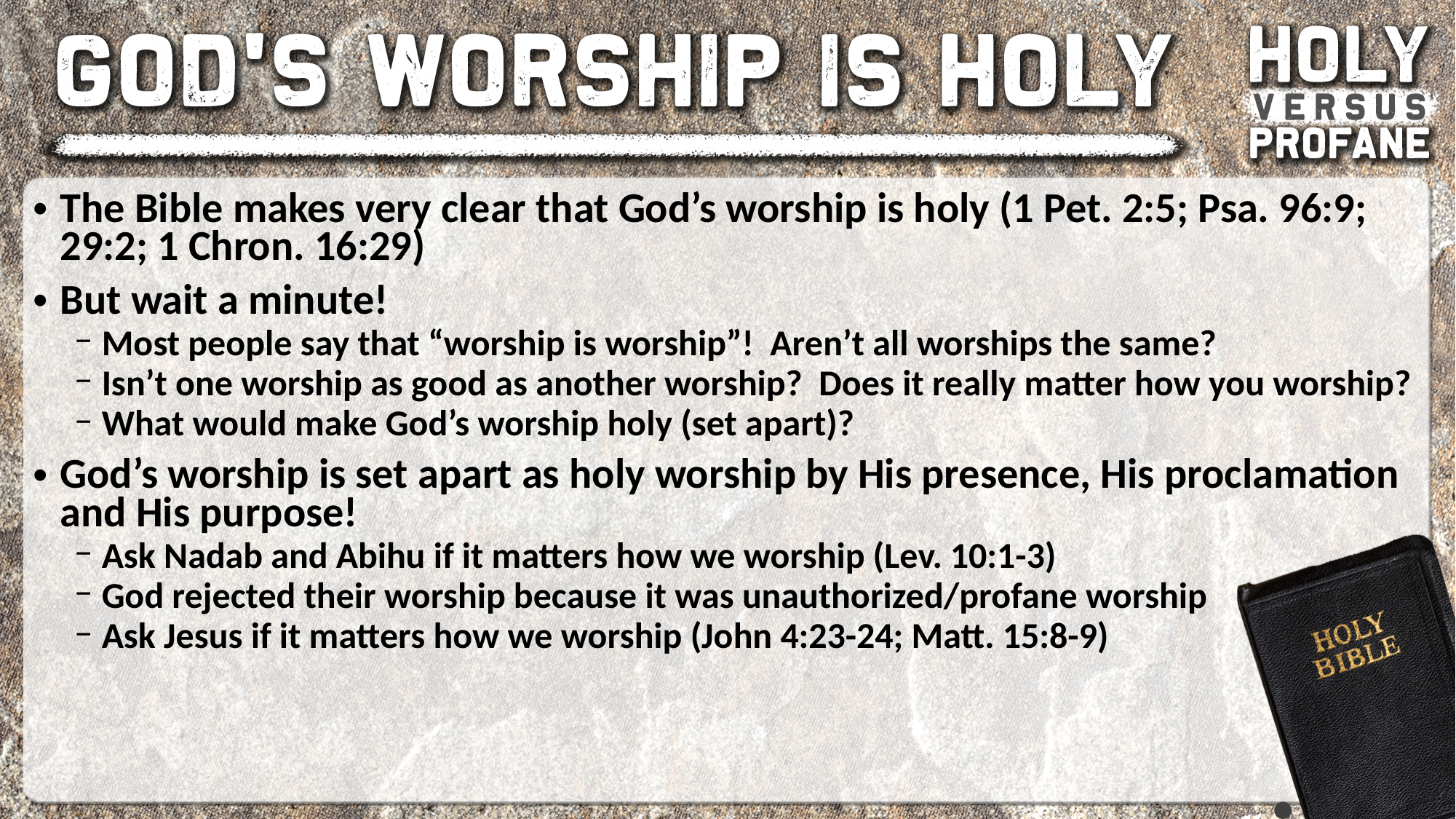

The Bible makes very clear that God’s worship is holy (1 Pet. 2:5; Psa. 96:9; 29:2; 1 Chron. 16:29)
But wait a minute!
Most people say that “worship is worship”!  Aren’t all worships the same?
Isn’t one worship as good as another worship?  Does it really matter how you worship?
What would make God’s worship holy (set apart)?
God’s worship is set apart as holy worship by His presence, His proclamation and His purpose!
Ask Nadab and Abihu if it matters how we worship (Lev. 10:1-3)
God rejected their worship because it was unauthorized/profane worship
Ask Jesus if it matters how we worship (John 4:23-24; Matt. 15:8-9)